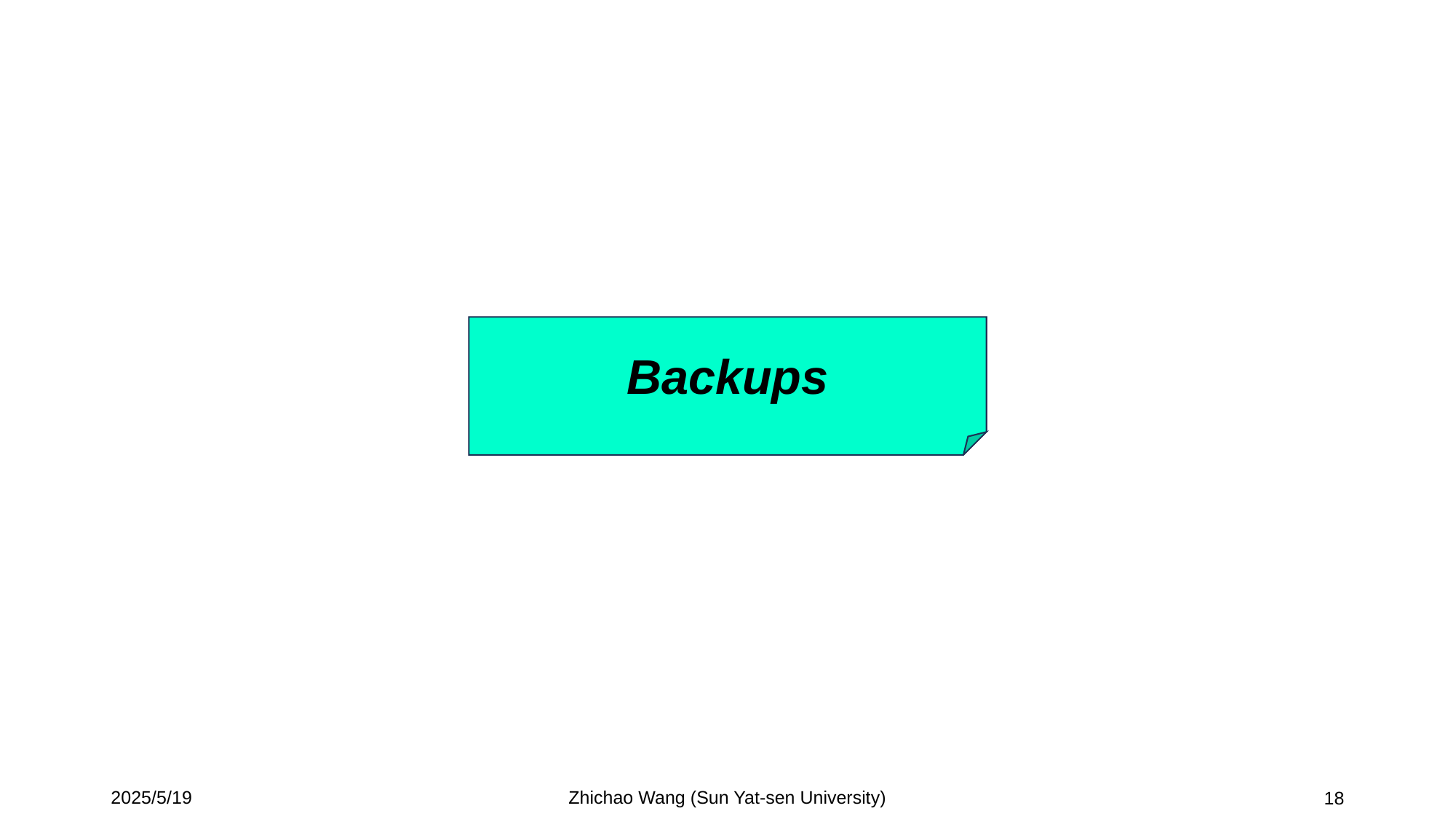

Backups
2025/5/19
Zhichao Wang (Sun Yat-sen University)
18